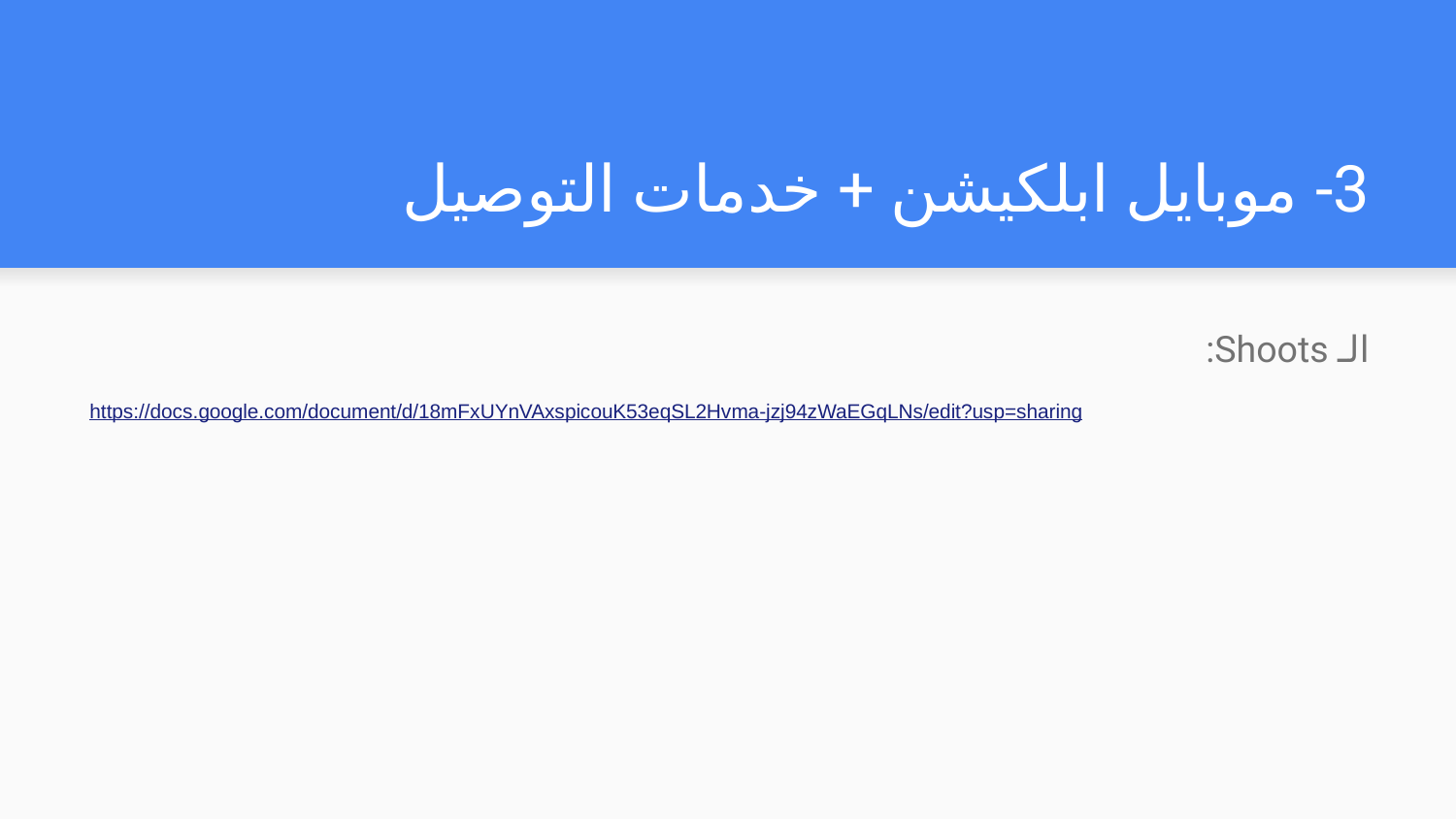

# 3- موبايل ابلكيشن + خدمات التوصيل
الـ Shoots:
https://docs.google.com/document/d/18mFxUYnVAxspicouK53eqSL2Hvma-jzj94zWaEGqLNs/edit?usp=sharing